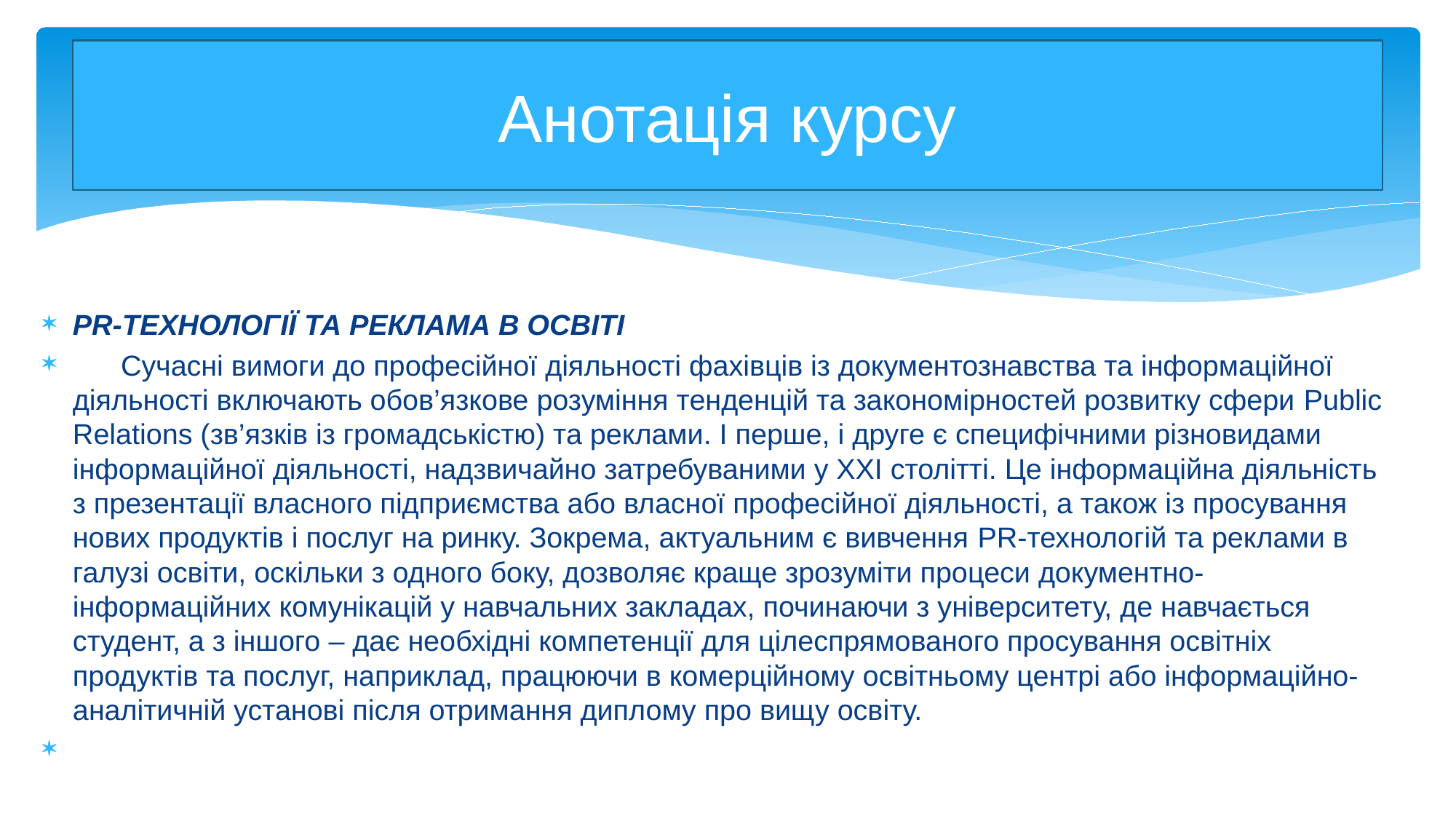

# Анотація курсу
PR-ТЕХНОЛОГІЇ ТА РЕКЛАМА В ОСВІТІ
      Сучасні вимоги до професійної діяльності фахівців із документознавства та інформаційної діяльності включають обов’язкове розуміння тенденцій та закономірностей розвитку сфери Public Relations (зв’язків із громадськістю) та реклами. І перше, і друге є специфічними різновидами інформаційної діяльності, надзвичайно затребуваними у ХХІ столітті. Це інформаційна діяльність з презентації власного підприємства або власної професійної діяльності, а також із просування нових продуктів і послуг на ринку. Зокрема, актуальним є вивчення PR-технологій та реклами в галузі освіти, оскільки з одного боку, дозволяє краще зрозуміти процеси документно-інформаційних комунікацій у навчальних закладах, починаючи з університету, де навчається студент, а з іншого – дає необхідні компетенції для цілеспрямованого просування освітніх продуктів та послуг, наприклад, працюючи в комерційному освітньому центрі або інформаційно-аналітичній установі після отримання диплому про вищу освіту.